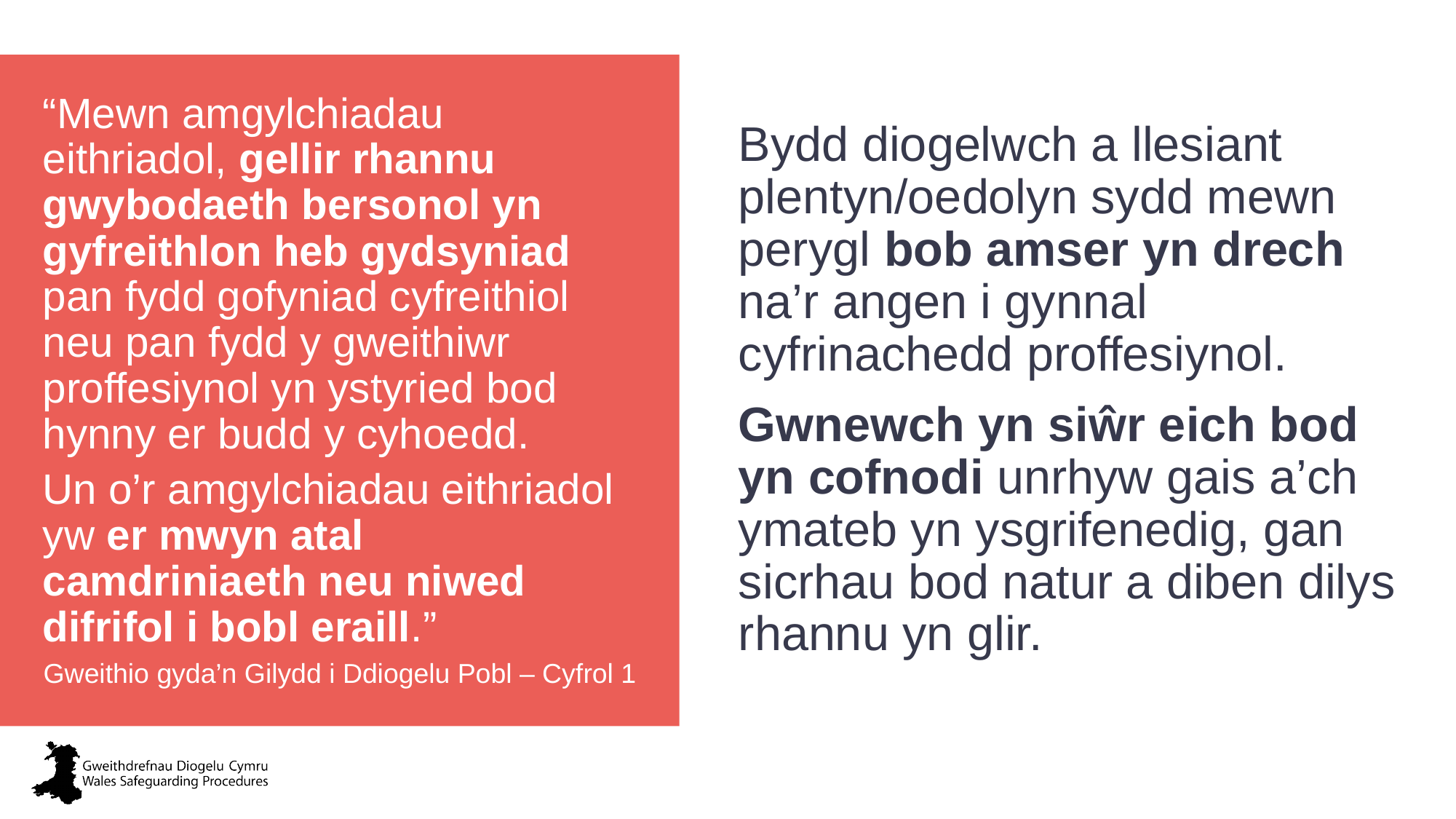

Ffiniau gwybodaeth gyfrinachol
“Mewn amgylchiadau eithriadol, gellir rhannu gwybodaeth bersonol yn gyfreithlon heb gydsyniad pan fydd gofyniad cyfreithiol neu pan fydd y gweithiwr proffesiynol yn ystyried bod hynny er budd y cyhoedd.
Un o’r amgylchiadau eithriadol yw er mwyn atal camdriniaeth neu niwed difrifol i bobl eraill.”
Gweithio gyda’n Gilydd i Ddiogelu Pobl – Cyfrol 1
Bydd diogelwch a llesiant plentyn/oedolyn sydd mewn perygl bob amser yn drech na’r angen i gynnal cyfrinachedd proffesiynol.
Gwnewch yn siŵr eich bod yn cofnodi unrhyw gais a’ch ymateb yn ysgrifenedig, gan sicrhau bod natur a diben dilys rhannu yn glir.